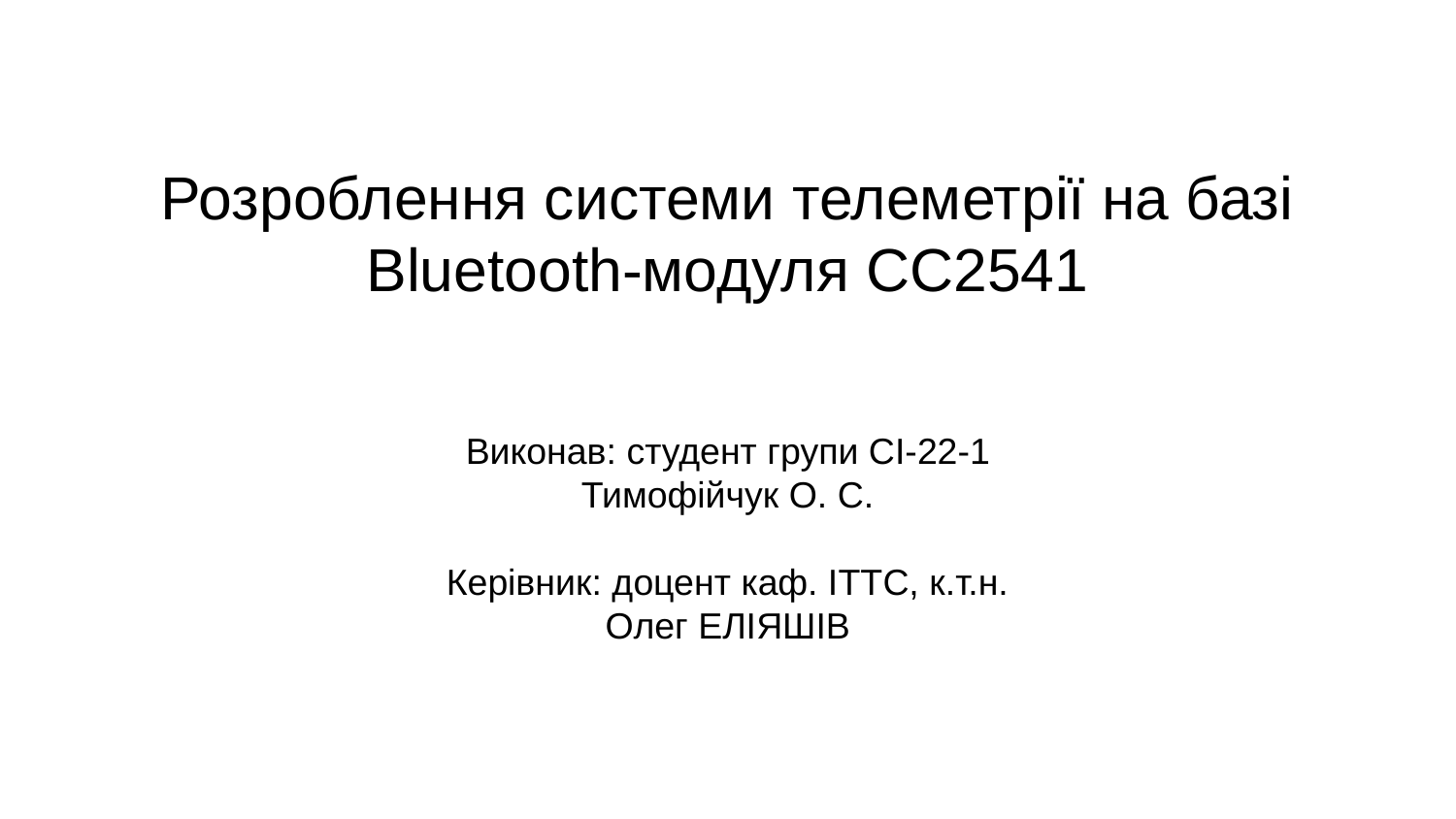

Розроблення системи телеметрії на базі
Bluetooth-модуля CC2541
Виконав: студент групи СІ-22-1
Тимофійчук О. С.

Керівник: доцент каф. ІТТС, к.т.н.
Олег ЕЛІЯШІВ